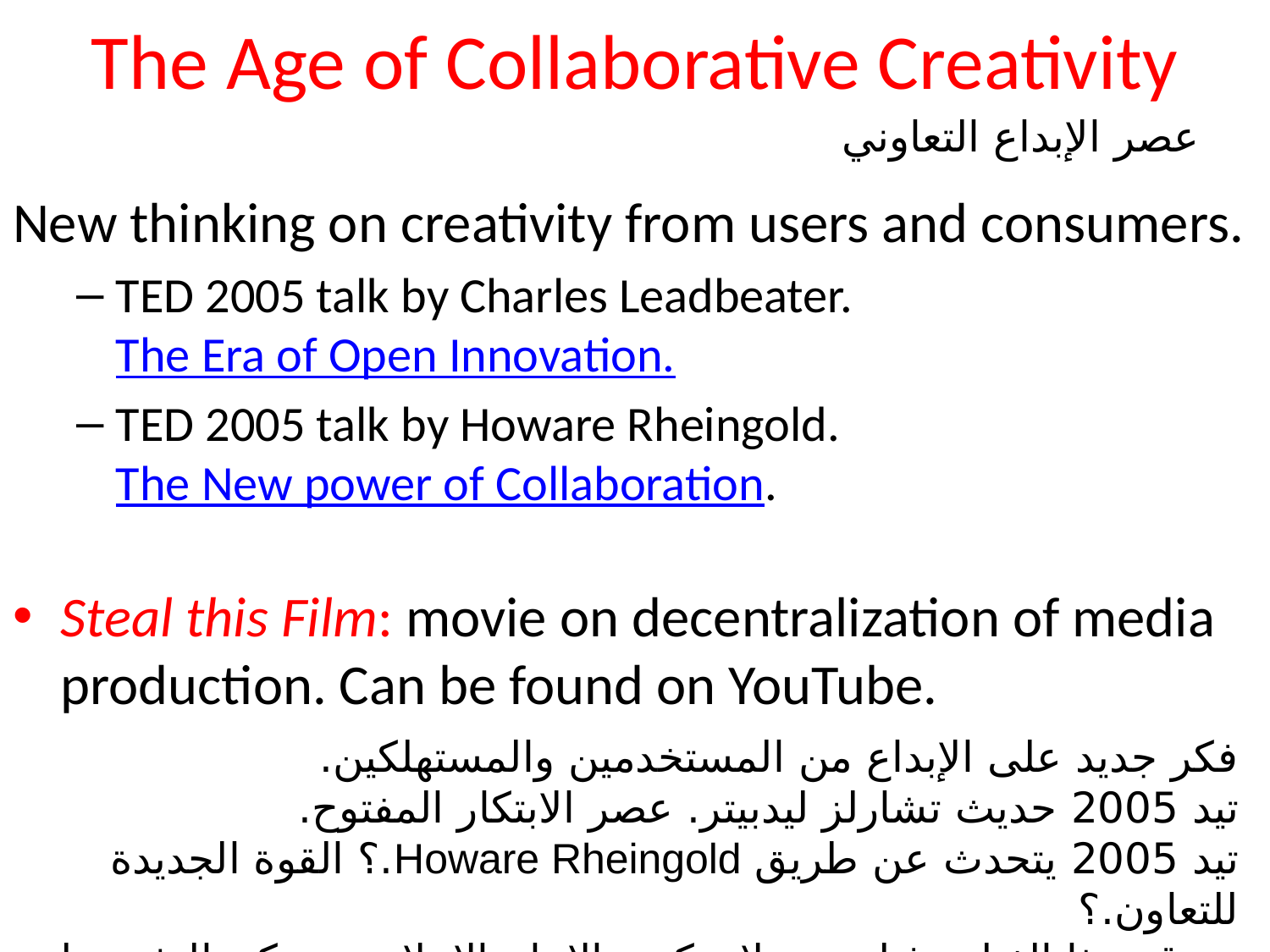

# The Age of Collaborative Creativity
عصر الإبداع التعاوني
New thinking on creativity from users and consumers.
TED 2005 talk by Charles Leadbeater. The Era of Open Innovation.
TED 2005 talk by Howare Rheingold.
The New power of Collaboration.
Steal this Film: movie on decentralization of media production. Can be found on YouTube.

فكر جديد على الإبداع من المستخدمين والمستهلكين.
تيد 2005 حديث تشارلز ليدبيتر. عصر الابتكار المفتوح.
تيد 2005 يتحدث عن طريق Howare Rheingold.؟ القوة الجديدة للتعاون.؟
سرقة هذا الفيلم: فيلم عن لامركزية الإنتاج الإعلامي. يمكن العثور على موقع يوتيو
33